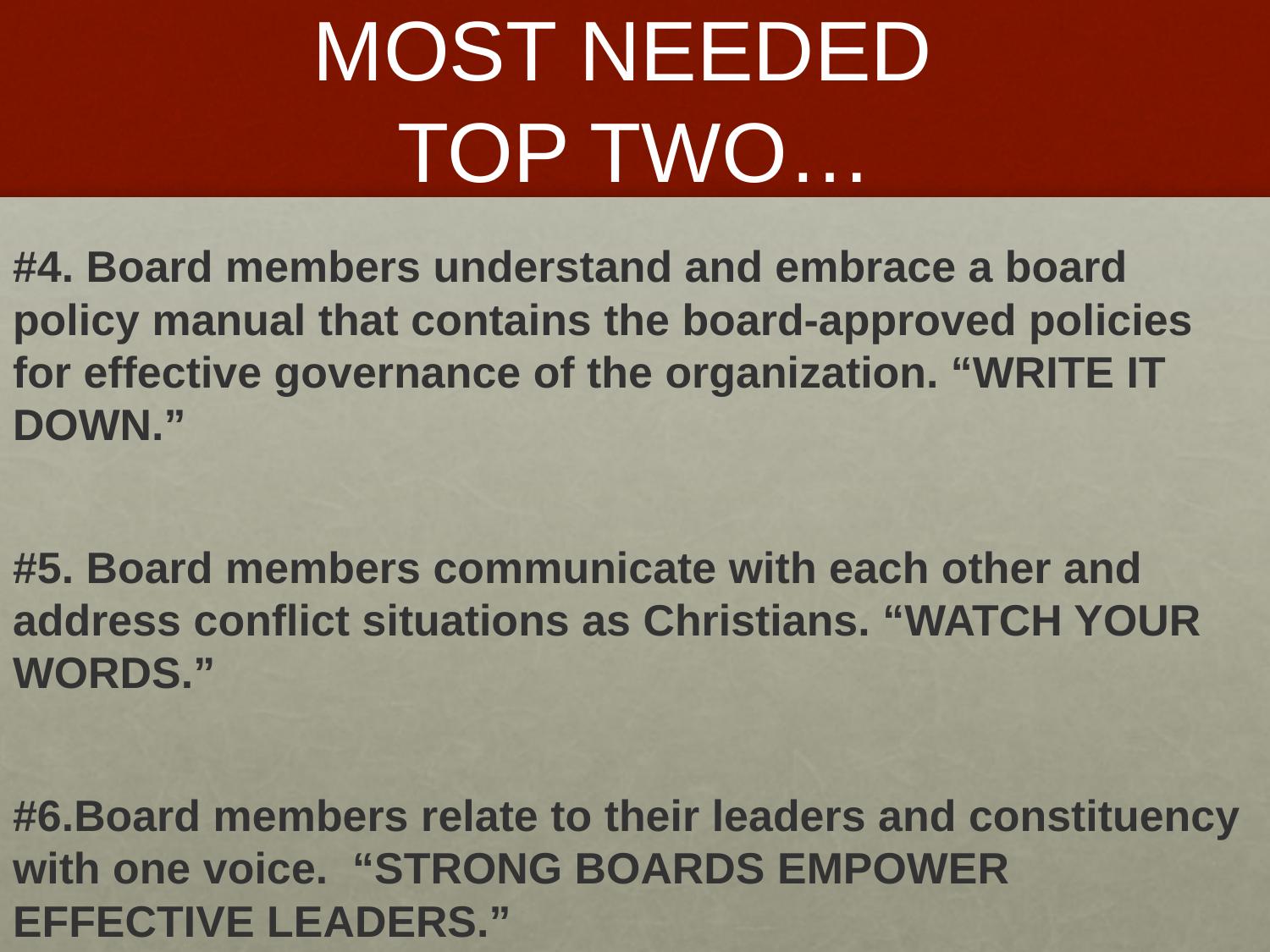

# MOST NEEDED TOP TWO…

#4. Board members understand and embrace a board policy manual that contains the board-approved policies for effective governance of the organization. “WRITE IT DOWN.”

#5. Board members communicate with each other and address conflict situations as Christians. “WATCH YOUR WORDS.”

#6.Board members relate to their leaders and constituency with one voice.  “STRONG BOARDS EMPOWER EFFECTIVE LEADERS.”